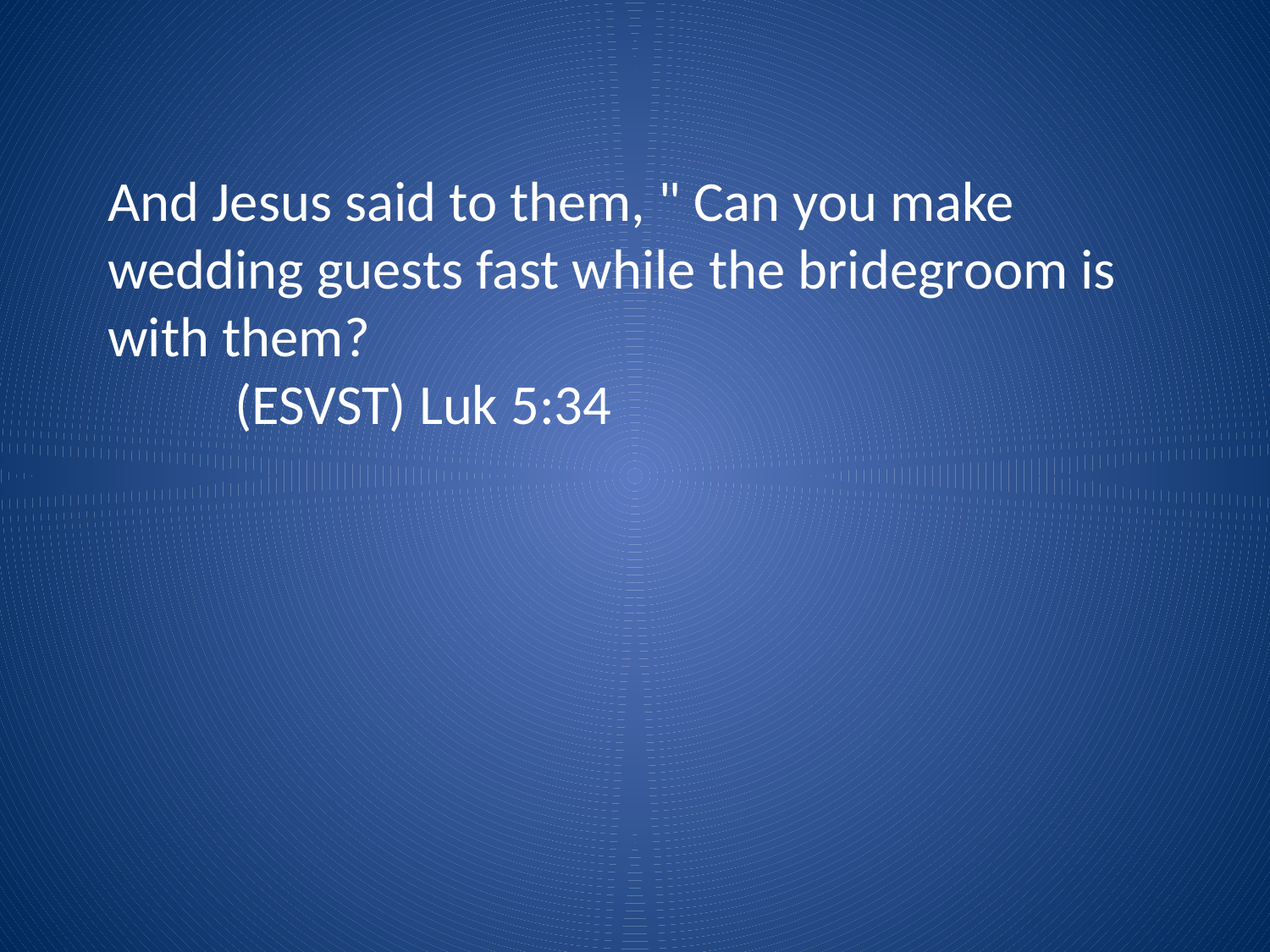

And Jesus said to them, " Can you make wedding guests fast while the bridegroom is with them?
	(ESVST) Luk 5:34